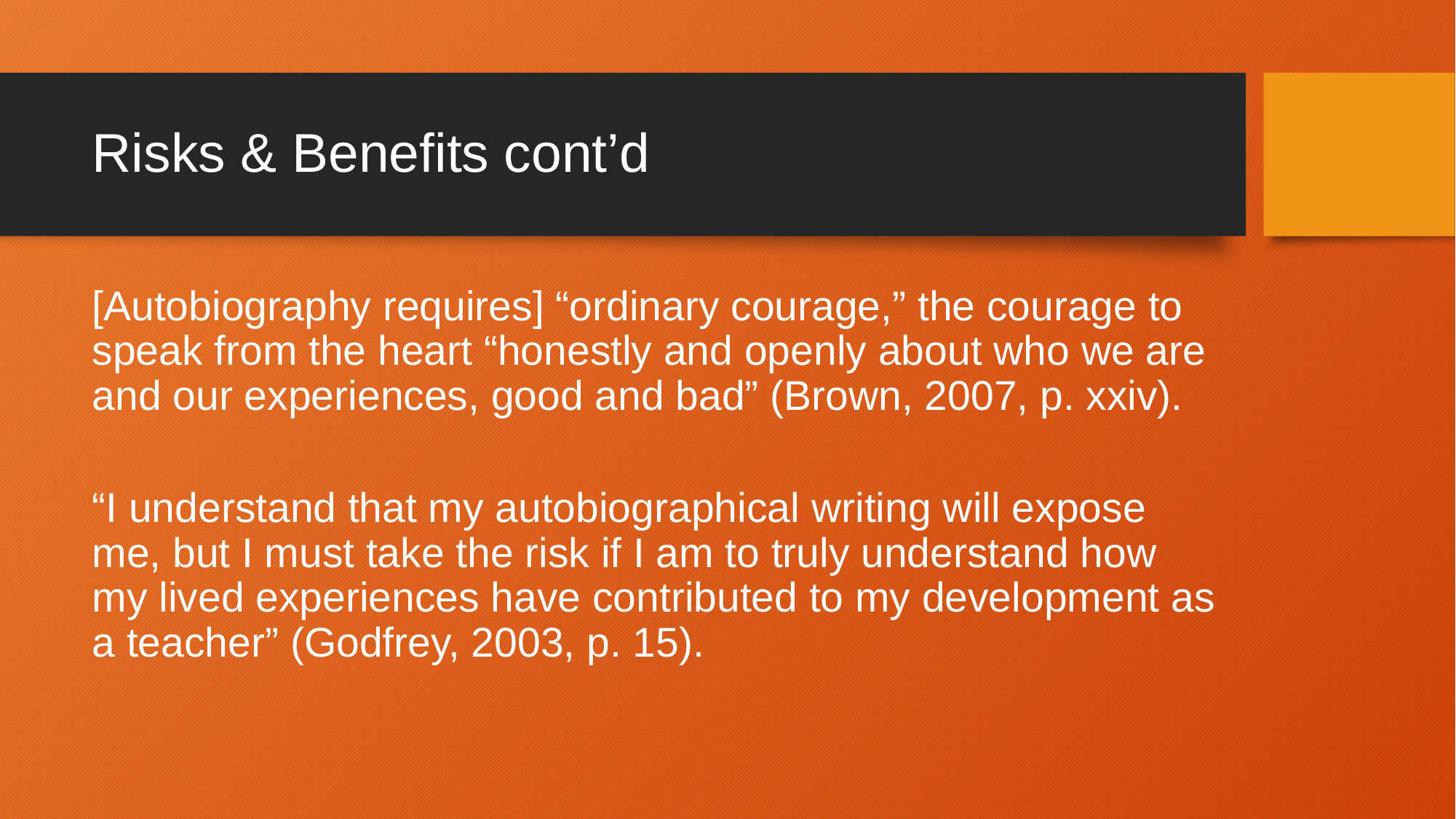

# Risks & Benefits cont’d
[Autobiography requires] “ordinary courage,” the courage to speak from the heart “honestly and openly about who we are and our experiences, good and bad” (Brown, 2007, p. xxiv).

“I understand that my autobiographical writing will expose me, but I must take the risk if I am to truly understand how my lived experiences have contributed to my development as a teacher” (Godfrey, 2003, p. 15).